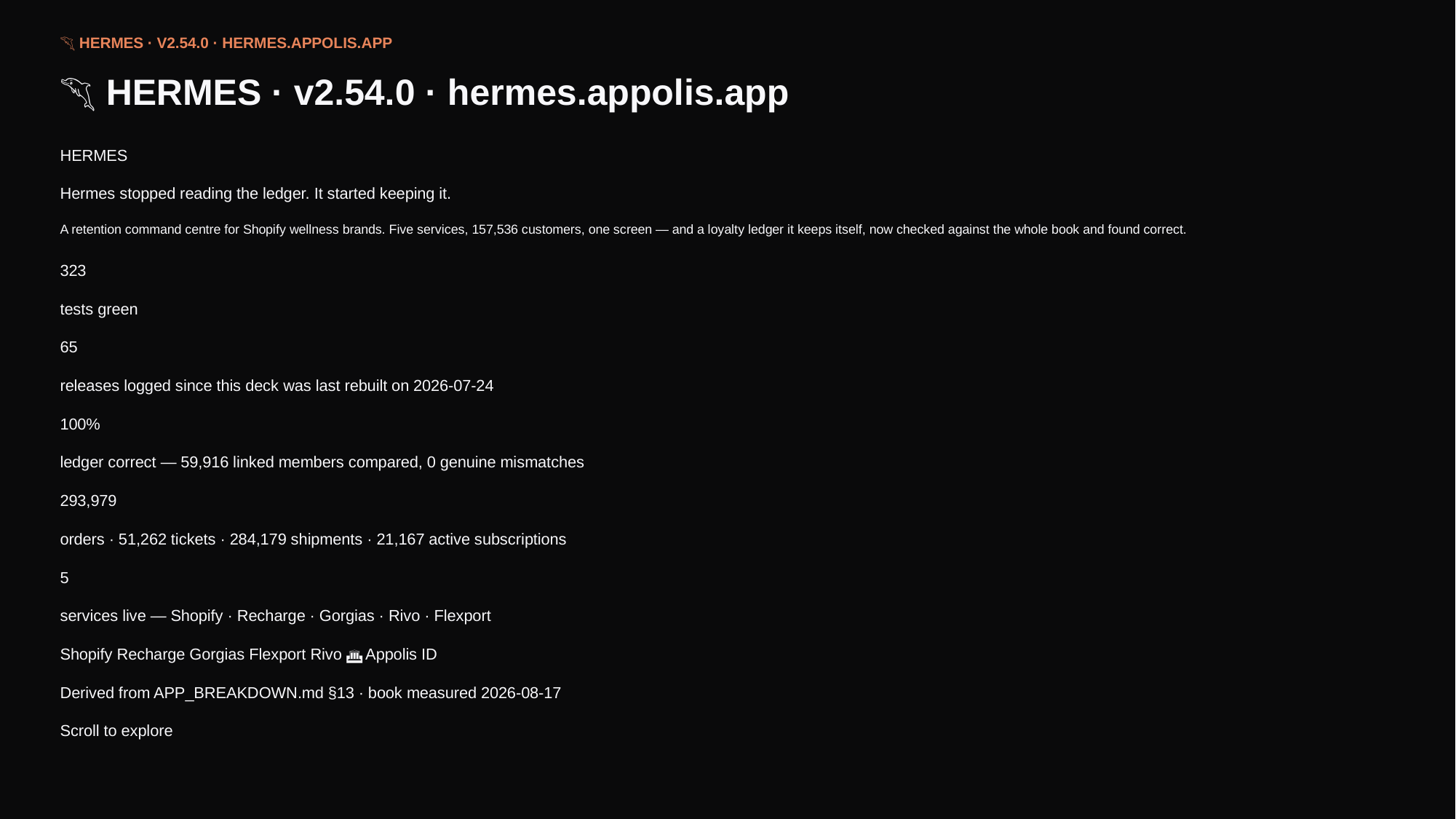

🐬 HERMES · V2.54.0 · HERMES.APPOLIS.APP
🐬 HERMES · v2.54.0 · hermes.appolis.app
HERMES
Hermes stopped reading the ledger. It started keeping it.
A retention command centre for Shopify wellness brands. Five services, 157,536 customers, one screen — and a loyalty ledger it keeps itself, now checked against the whole book and found correct.
323
tests green
65
releases logged since this deck was last rebuilt on 2026-07-24
100%
ledger correct — 59,916 linked members compared, 0 genuine mismatches
293,979
orders · 51,262 tickets · 284,179 shipments · 21,167 active subscriptions
5
services live — Shopify · Recharge · Gorgias · Rivo · Flexport
Shopify Recharge Gorgias Flexport Rivo 🏛 Appolis ID
Derived from APP_BREAKDOWN.md §13 · book measured 2026-08-17
Scroll to explore